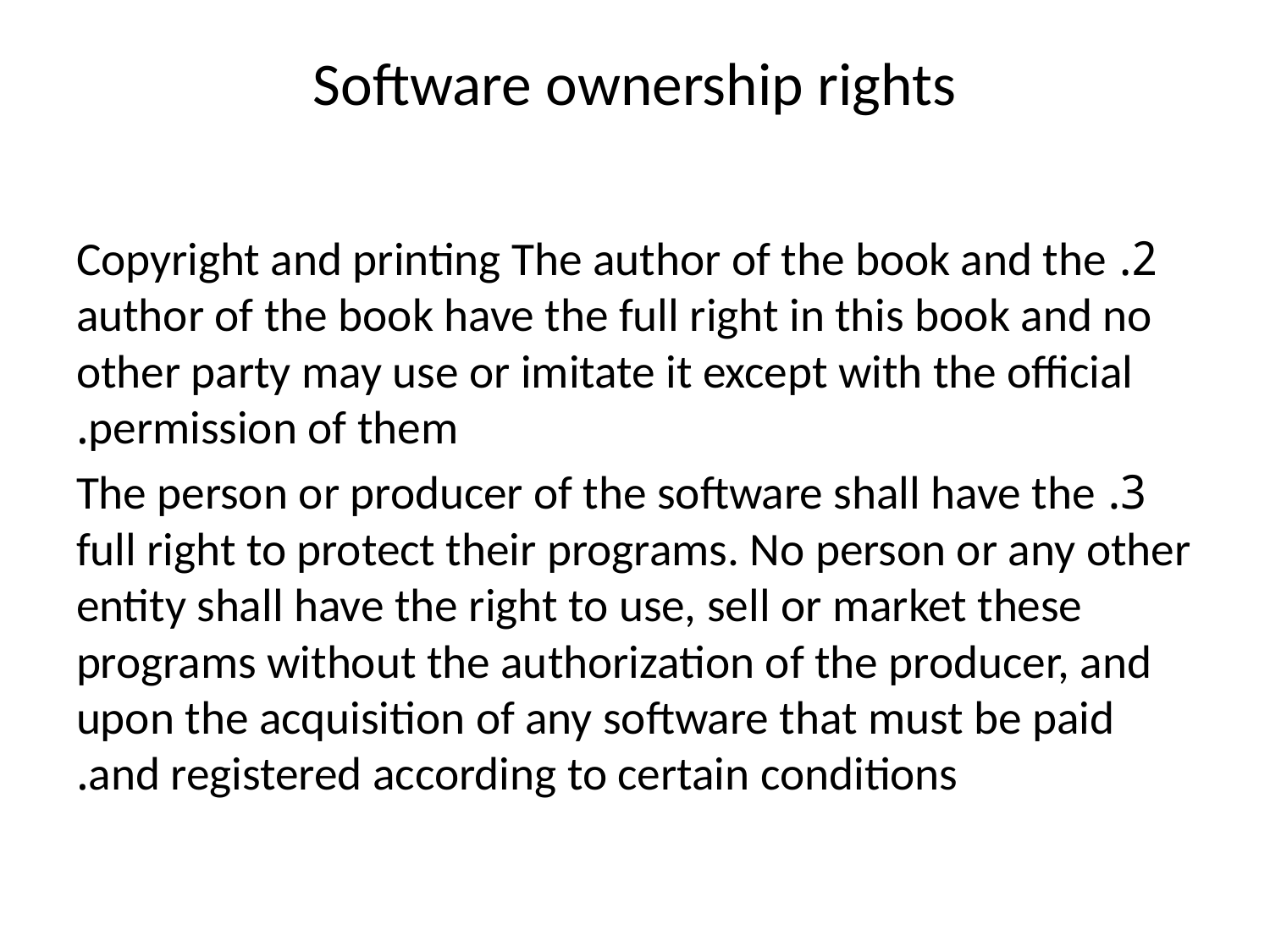

# Software ownership rights
2. Copyright and printing The author of the book and the author of the book have the full right in this book and no other party may use or imitate it except with the official permission of them.
3. The person or producer of the software shall have the full right to protect their programs. No person or any other entity shall have the right to use, sell or market these programs without the authorization of the producer, and upon the acquisition of any software that must be paid and registered according to certain conditions.